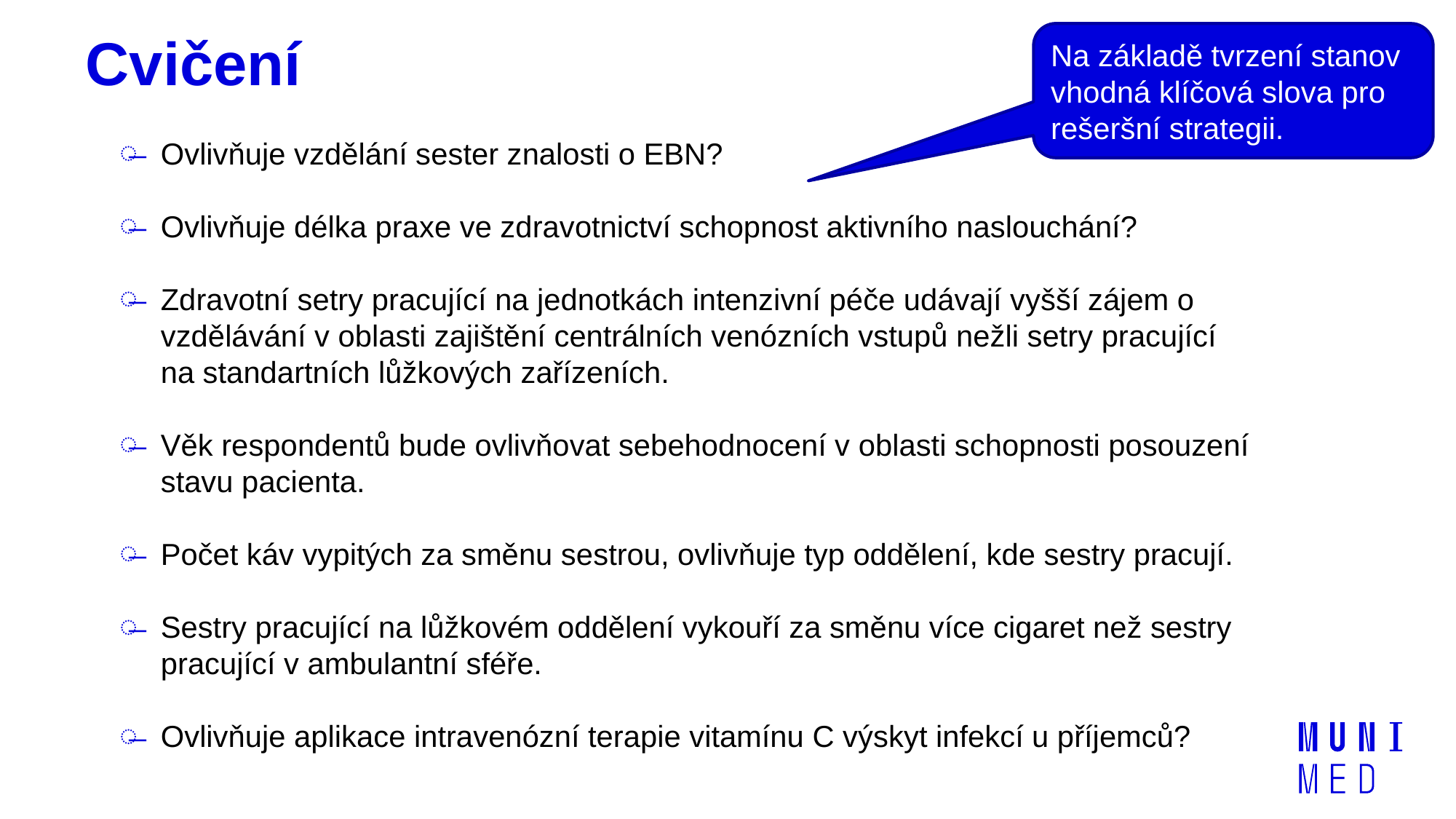

Na základě tvrzení stanov vhodná klíčová slova pro rešeršní strategii.
# Cvičení
Ovlivňuje vzdělání sester znalosti o EBN?

Ovlivňuje délka praxe ve zdravotnictví schopnost aktivního naslouchání?

Zdravotní setry pracující na jednotkách intenzivní péče udávají vyšší zájem o vzdělávání v oblasti zajištění centrálních venózních vstupů nežli setry pracující na standartních lůžkových zařízeních.

Věk respondentů bude ovlivňovat sebehodnocení v oblasti schopnosti posouzení stavu pacienta.

Počet káv vypitých za směnu sestrou, ovlivňuje typ oddělení, kde sestry pracují.

Sestry pracující na lůžkovém oddělení vykouří za směnu více cigaret než sestry pracující v ambulantní sféře.

Ovlivňuje aplikace intravenózní terapie vitamínu C výskyt infekcí u příjemců?